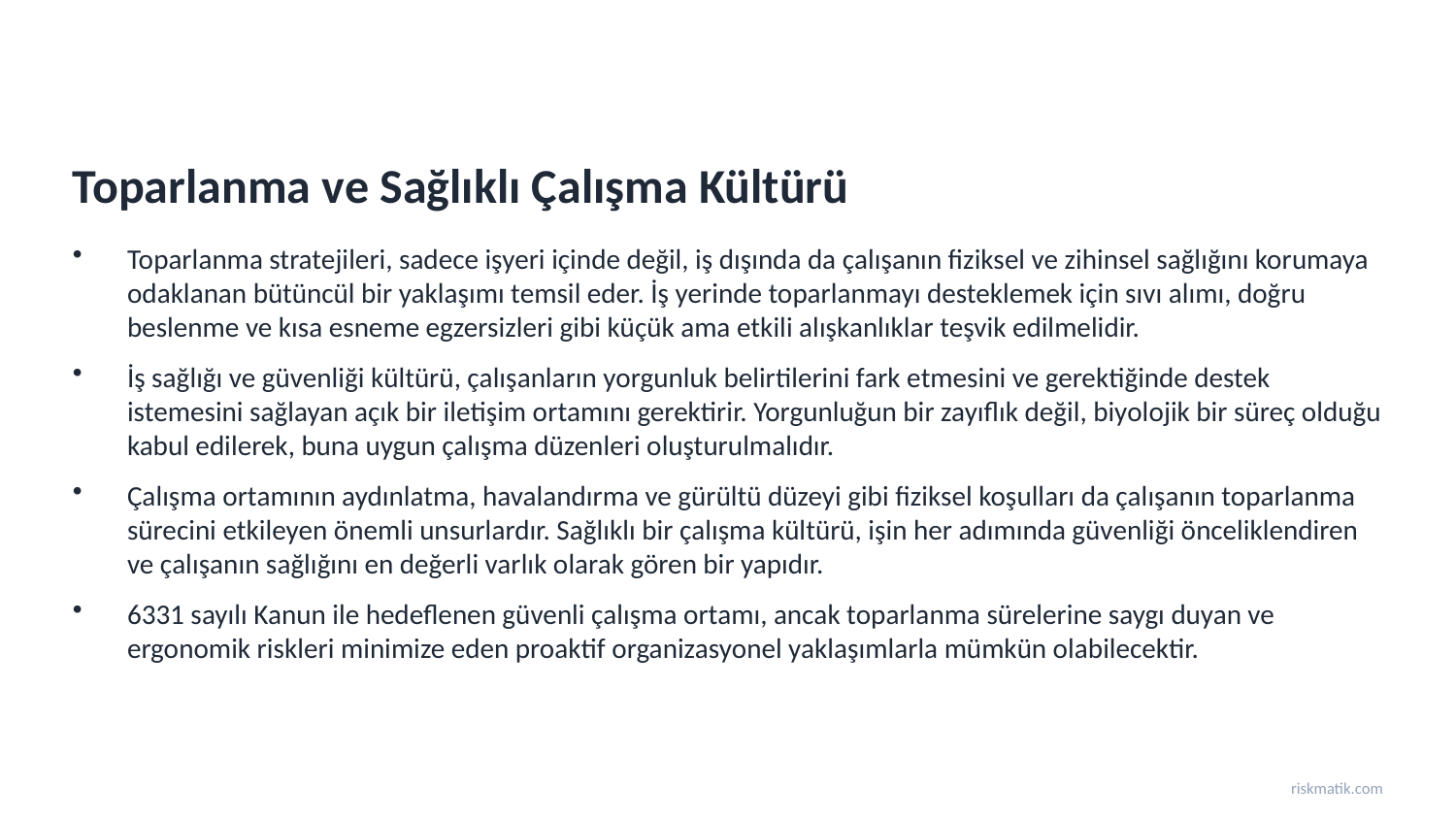

Toparlanma ve Sağlıklı Çalışma Kültürü
Toparlanma stratejileri, sadece işyeri içinde değil, iş dışında da çalışanın fiziksel ve zihinsel sağlığını korumaya odaklanan bütüncül bir yaklaşımı temsil eder. İş yerinde toparlanmayı desteklemek için sıvı alımı, doğru beslenme ve kısa esneme egzersizleri gibi küçük ama etkili alışkanlıklar teşvik edilmelidir.
İş sağlığı ve güvenliği kültürü, çalışanların yorgunluk belirtilerini fark etmesini ve gerektiğinde destek istemesini sağlayan açık bir iletişim ortamını gerektirir. Yorgunluğun bir zayıflık değil, biyolojik bir süreç olduğu kabul edilerek, buna uygun çalışma düzenleri oluşturulmalıdır.
Çalışma ortamının aydınlatma, havalandırma ve gürültü düzeyi gibi fiziksel koşulları da çalışanın toparlanma sürecini etkileyen önemli unsurlardır. Sağlıklı bir çalışma kültürü, işin her adımında güvenliği önceliklendiren ve çalışanın sağlığını en değerli varlık olarak gören bir yapıdır.
6331 sayılı Kanun ile hedeflenen güvenli çalışma ortamı, ancak toparlanma sürelerine saygı duyan ve ergonomik riskleri minimize eden proaktif organizasyonel yaklaşımlarla mümkün olabilecektir.
riskmatik.com